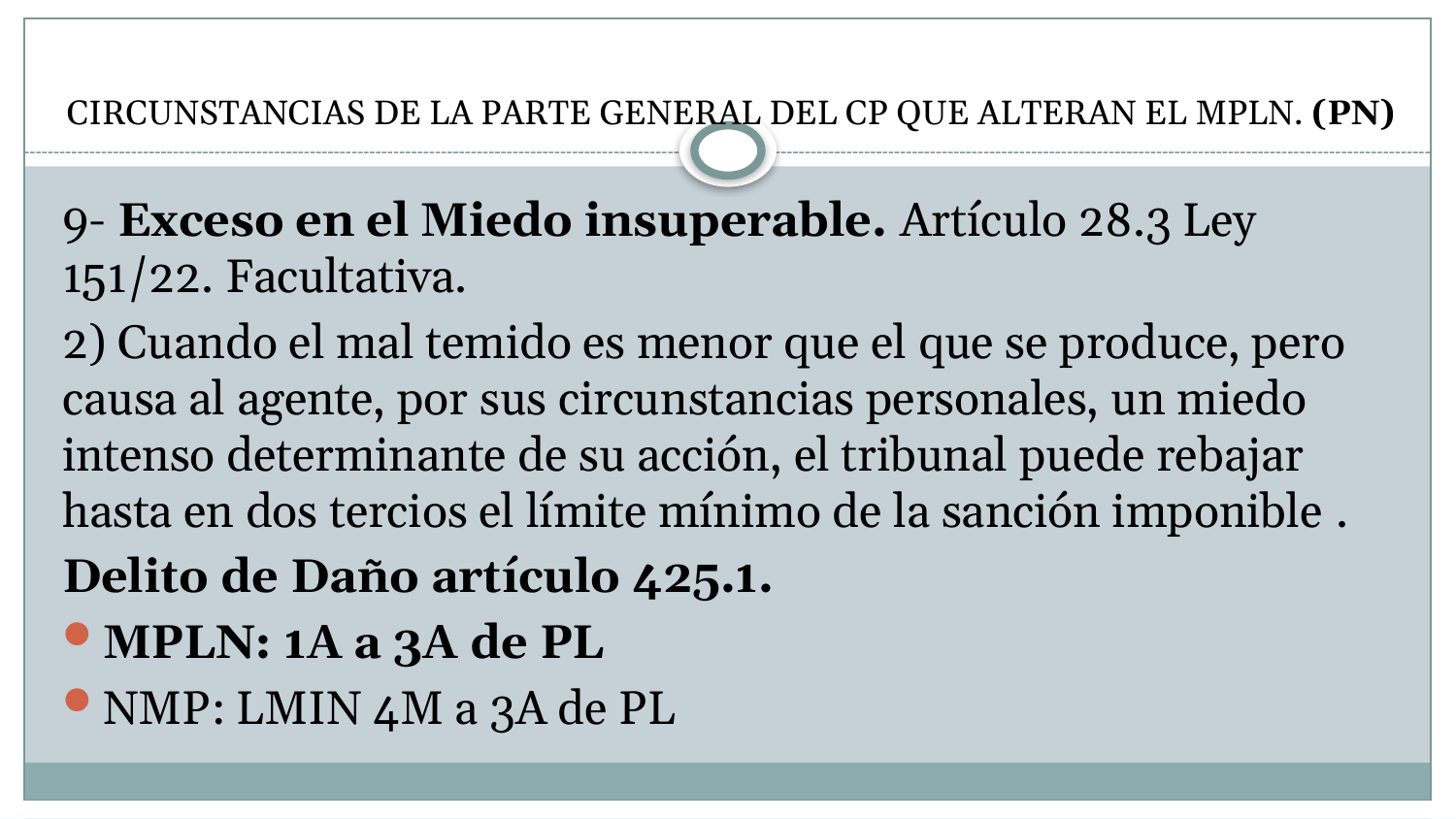

# CIRCUNSTANCIAS DE LA PARTE GENERAL DEL CP QUE ALTERAN EL MPLN. (PN)
9- Exceso en el Miedo insuperable. Artículo 28.3 Ley 151/22. Facultativa.
2) Cuando el mal temido es menor que el que se produce, pero causa al agente, por sus circunstancias personales, un miedo intenso determinante de su acción, el tribunal puede rebajar hasta en dos tercios el límite mínimo de la sanción imponible .
Delito de Daño artículo 425.1.
MPLN: 1A a 3A de PL
NMP: LMIN 4M a 3A de PL